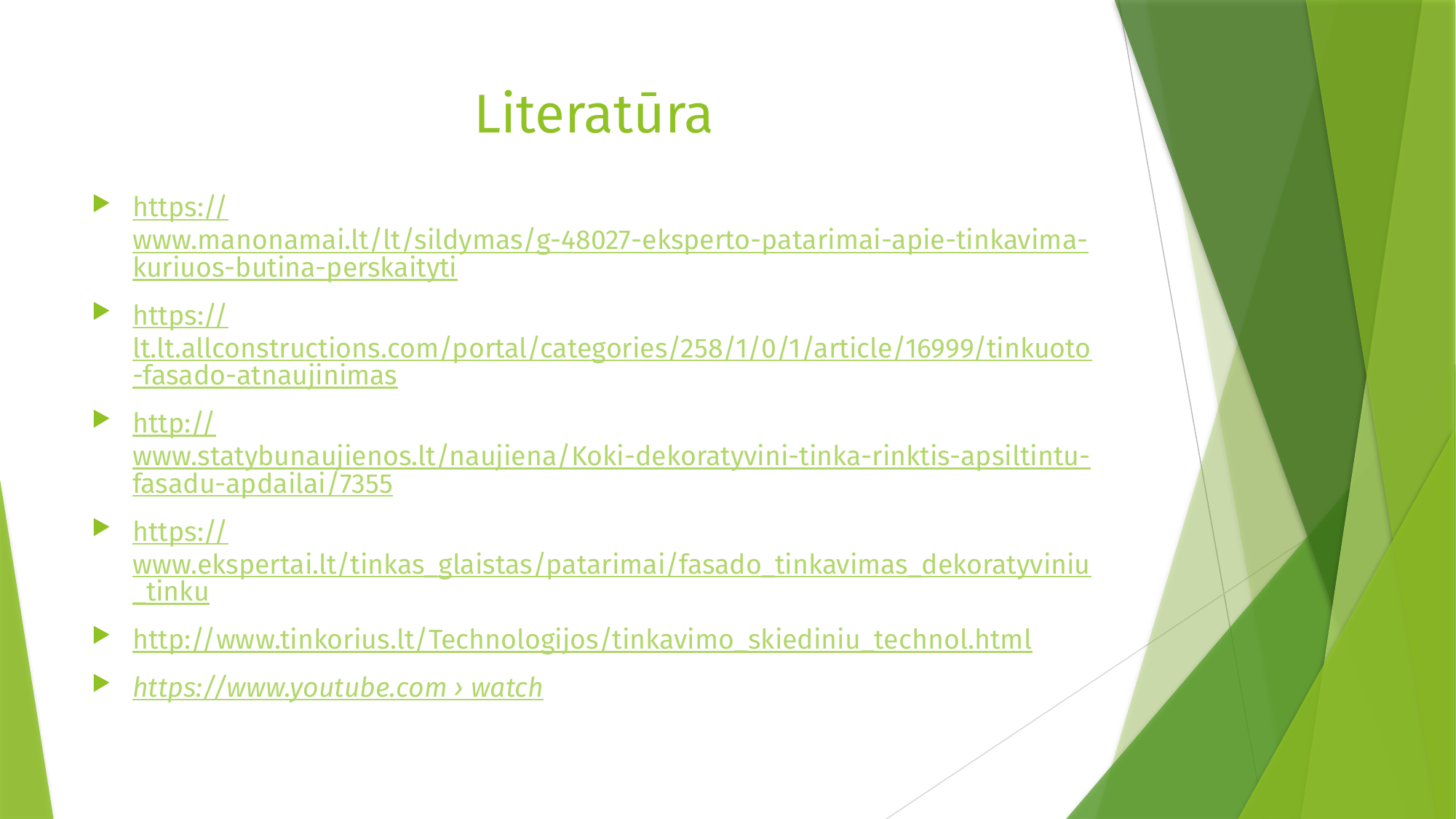

# Literatūra
https://www.manonamai.lt/lt/sildymas/g-48027-eksperto-patarimai-apie-tinkavima-kuriuos-butina-perskaityti
https://lt.lt.allconstructions.com/portal/categories/258/1/0/1/article/16999/tinkuoto-fasado-atnaujinimas
http://www.statybunaujienos.lt/naujiena/Koki-dekoratyvini-tinka-rinktis-apsiltintu-fasadu-apdailai/7355
https://www.ekspertai.lt/tinkas_glaistas/patarimai/fasado_tinkavimas_dekoratyviniu_tinku
http://www.tinkorius.lt/Technologijos/tinkavimo_skiediniu_technol.html
https://www.youtube.com › watch